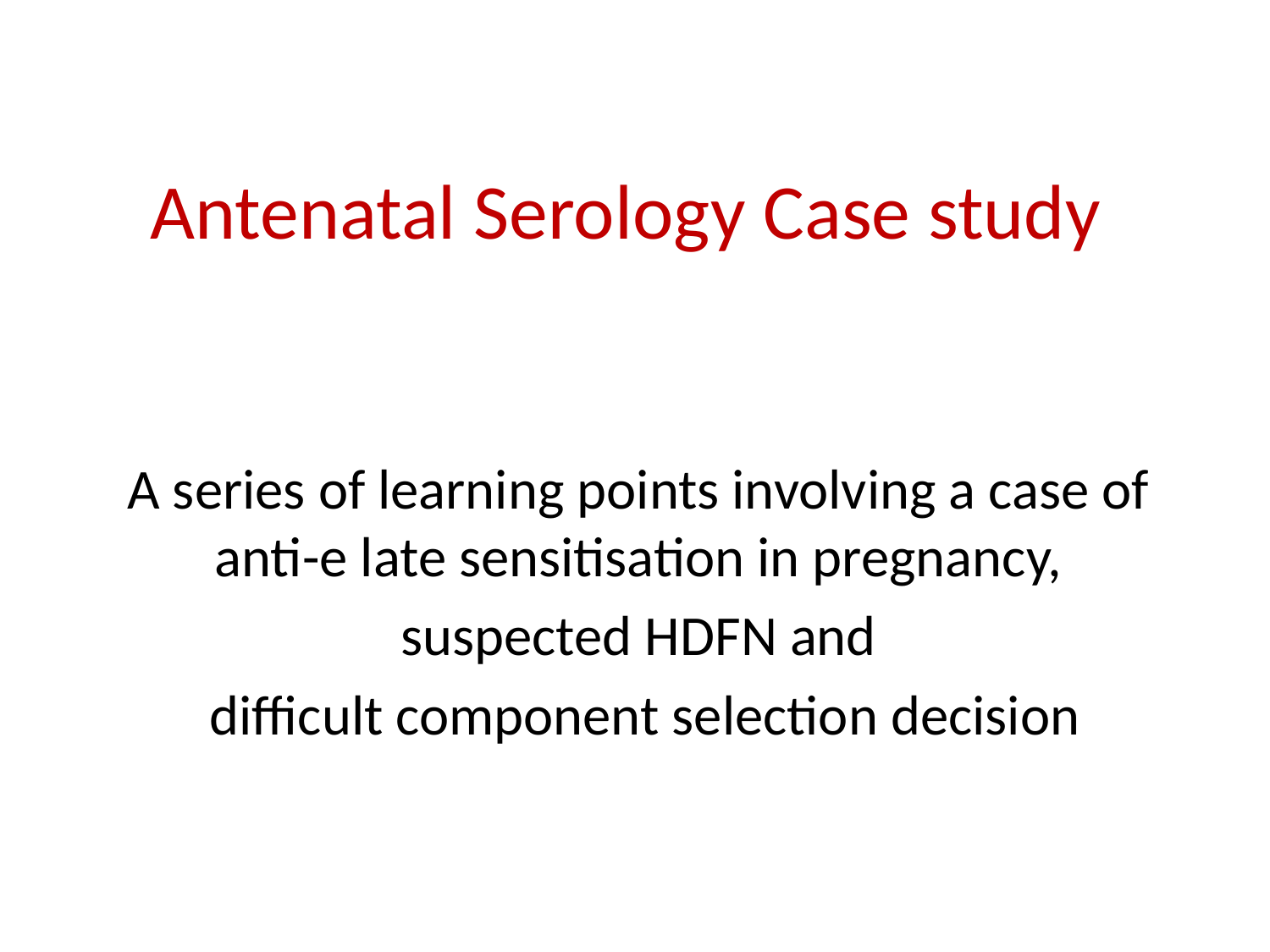

# Antenatal Serology Case study
A series of learning points involving a case of  anti-e late sensitisation in pregnancy,
suspected HDFN and
difficult component selection decision